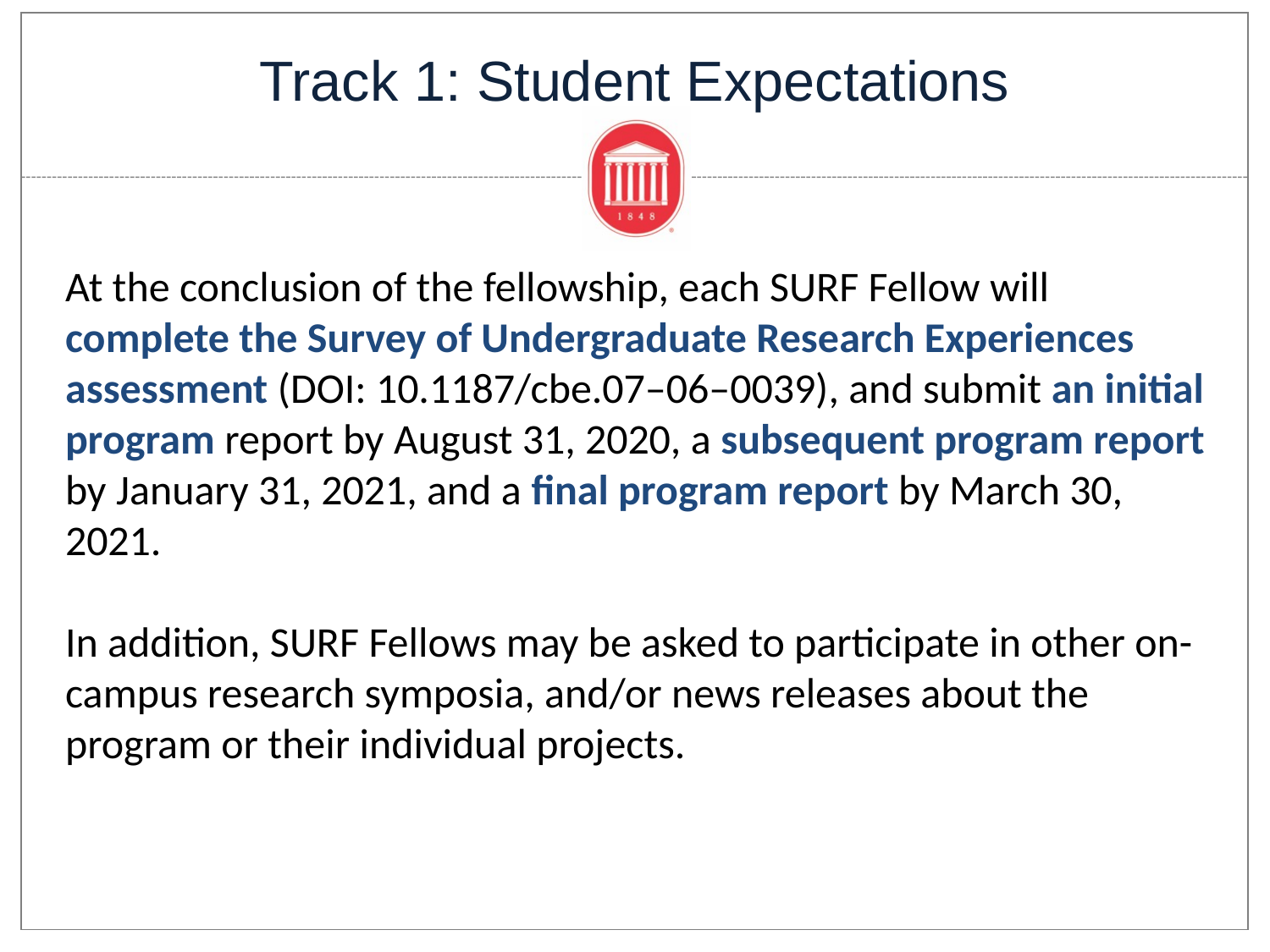

# Track 1: Student Expectations

At the conclusion of the fellowship, each SURF Fellow will complete the Survey of Undergraduate Research Experiences assessment (DOI: 10.1187/cbe.07–06–0039), and submit an initial program report by August 31, 2020, a subsequent program report by January 31, 2021, and a final program report by March 30, 2021.

In addition, SURF Fellows may be asked to participate in other on-campus research symposia, and/or news releases about the program or their individual projects.